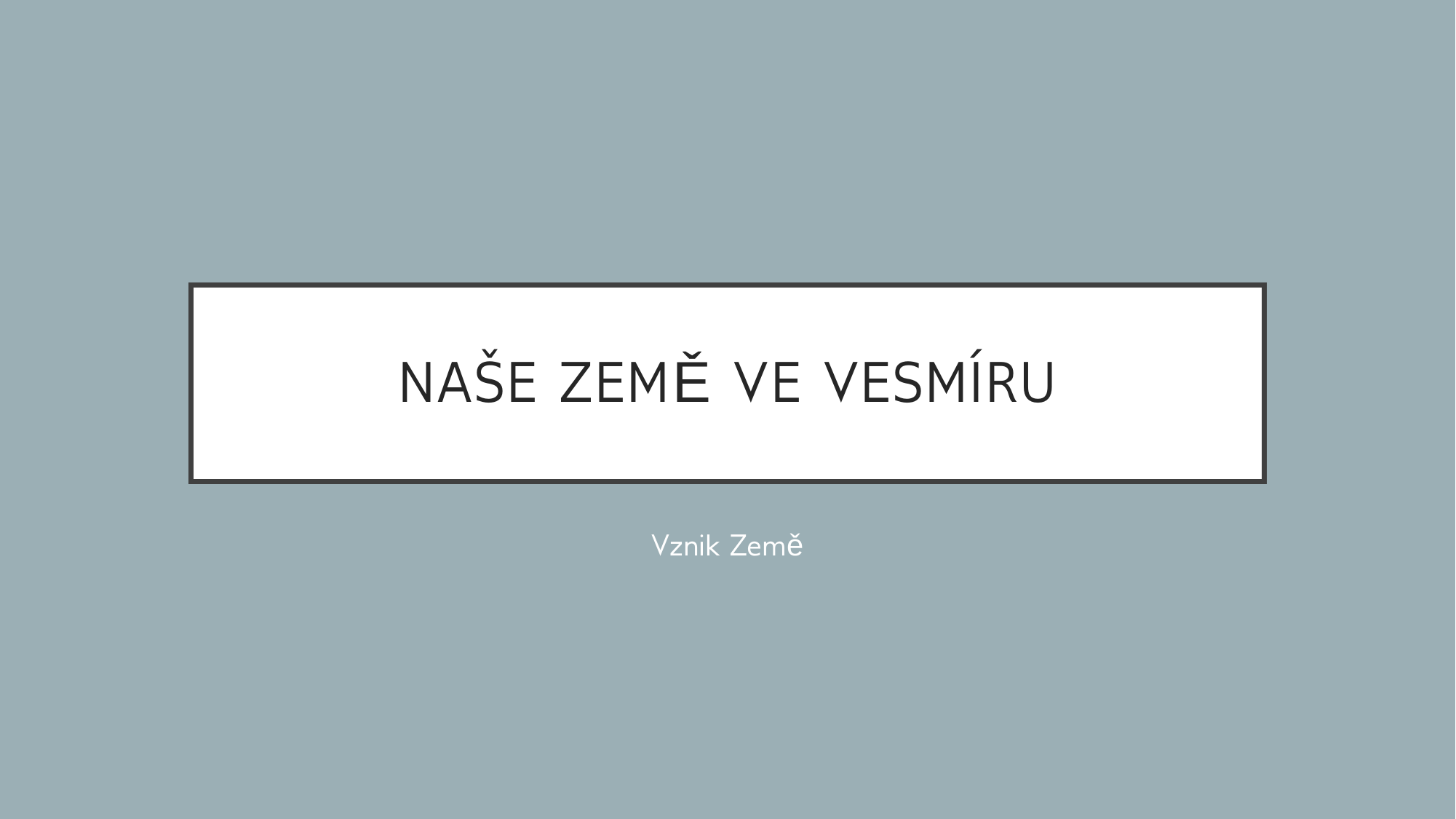

# Naše Země ve vesmíru
Vznik Země